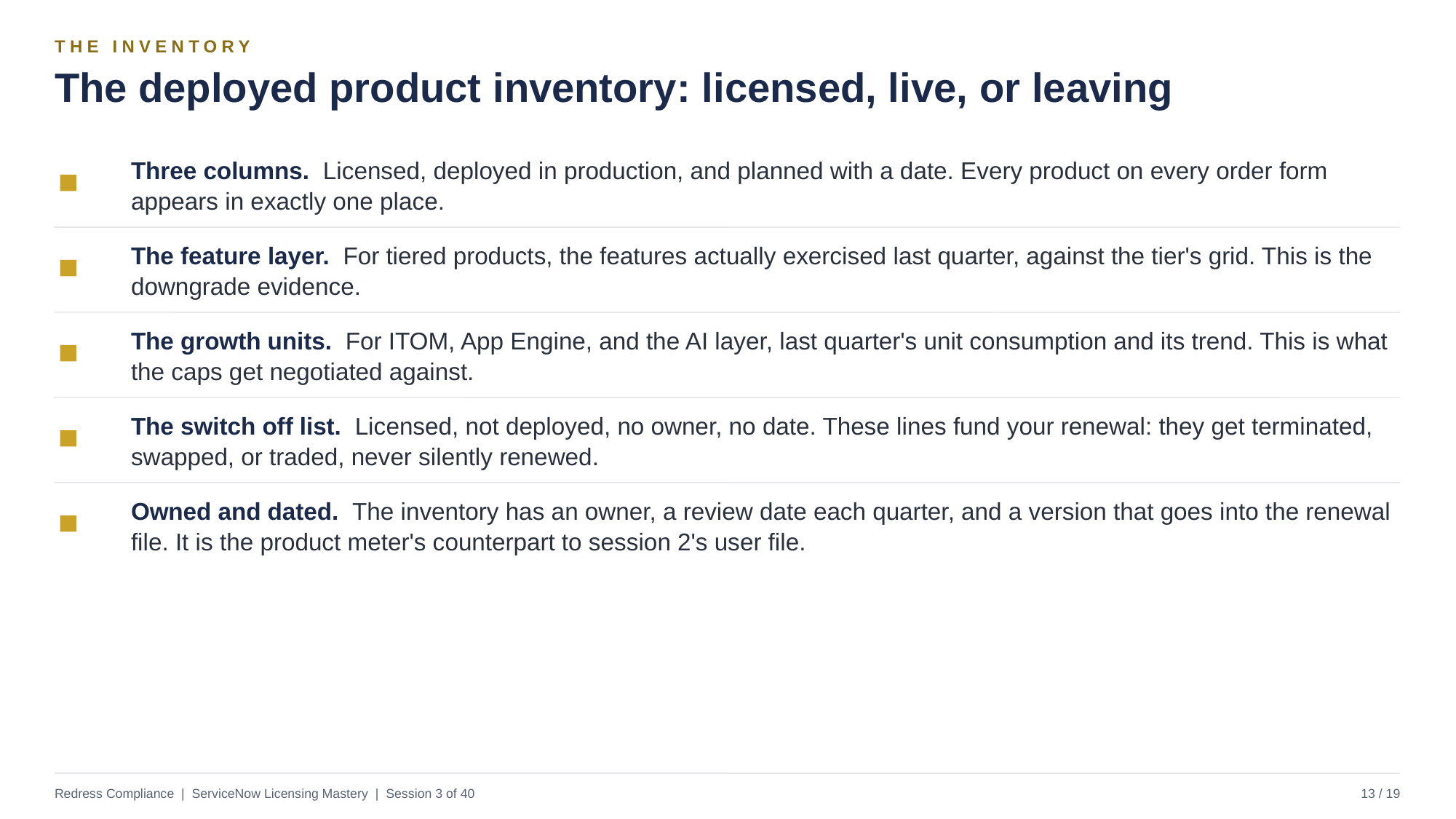

THE INVENTORY
The deployed product inventory: licensed, live, or leaving
Three columns.  Licensed, deployed in production, and planned with a date. Every product on every order form appears in exactly one place.

The feature layer.  For tiered products, the features actually exercised last quarter, against the tier's grid. This is the downgrade evidence.

The growth units.  For ITOM, App Engine, and the AI layer, last quarter's unit consumption and its trend. This is what the caps get negotiated against.

The switch off list.  Licensed, not deployed, no owner, no date. These lines fund your renewal: they get terminated, swapped, or traded, never silently renewed.

Owned and dated.  The inventory has an owner, a review date each quarter, and a version that goes into the renewal file. It is the product meter's counterpart to session 2's user file.

Redress Compliance  |  ServiceNow Licensing Mastery  |  Session 3 of 40
13 / 19